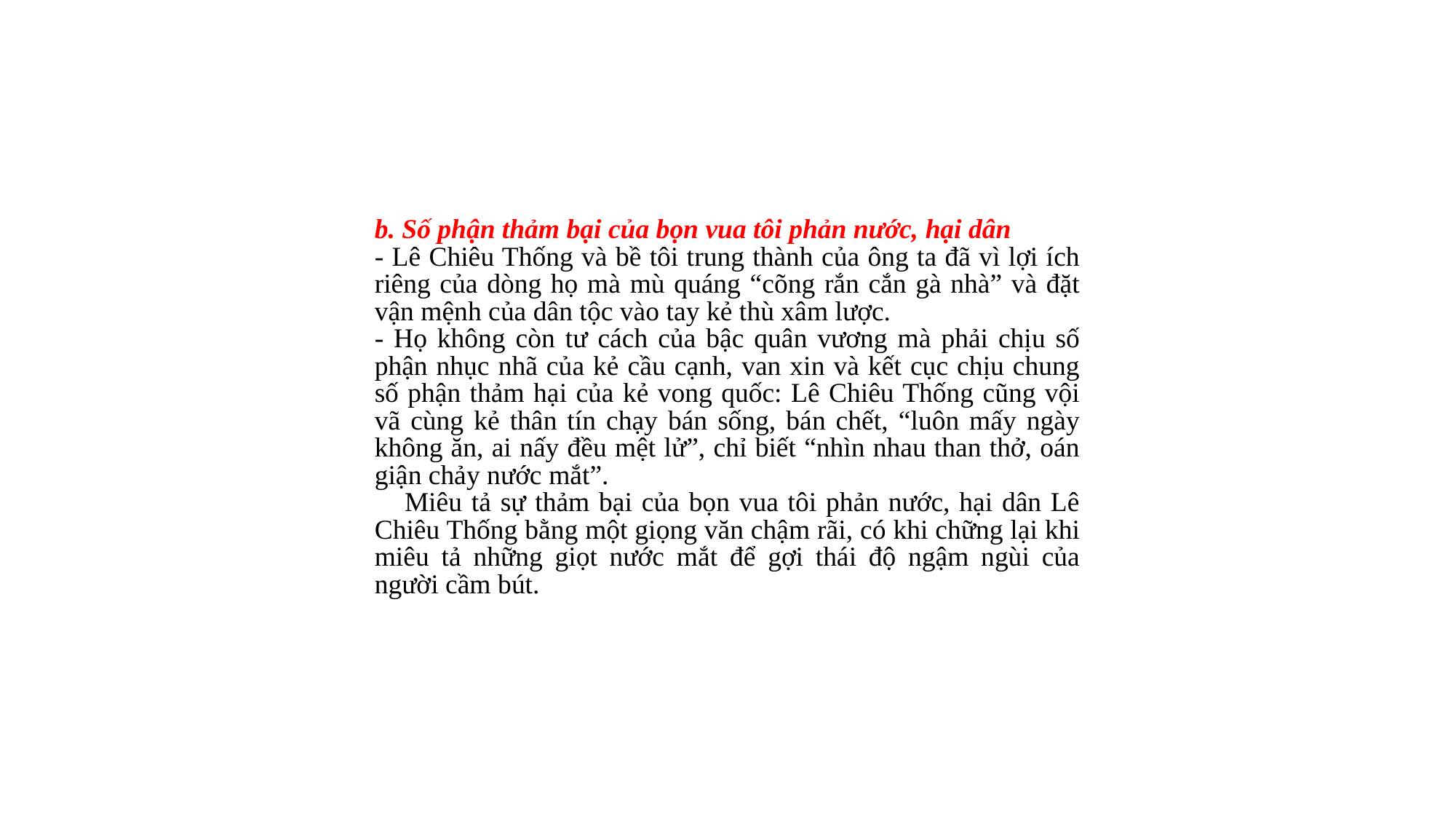

b. Số phận thảm bại của bọn vua tôi phản nước, hại dân
- Lê Chiêu Thống và bề tôi trung thành của ông ta đã vì lợi ích riêng của dòng họ mà mù quáng “cõng rắn cắn gà nhà” và đặt vận mệnh của dân tộc vào tay kẻ thù xâm lược.
- Họ không còn tư cách của bậc quân vương mà phải chịu số phận nhục nhã của kẻ cầu cạnh, van xin và kết cục chịu chung số phận thảm hại của kẻ vong quốc: Lê Chiêu Thống cũng vội vã cùng kẻ thân tín chạy bán sống, bán chết, “luôn mấy ngày không ăn, ai nấy đều mệt lử”, chỉ biết “nhìn nhau than thở, oán giận chảy nước mắt”.
    Miêu tả sự thảm bại của bọn vua tôi phản nước, hại dân Lê Chiêu Thống bằng một giọng văn chậm rãi, có khi chững lại khi miêu tả những giọt nước mắt để gợi thái độ ngậm ngùi của người cầm bút.